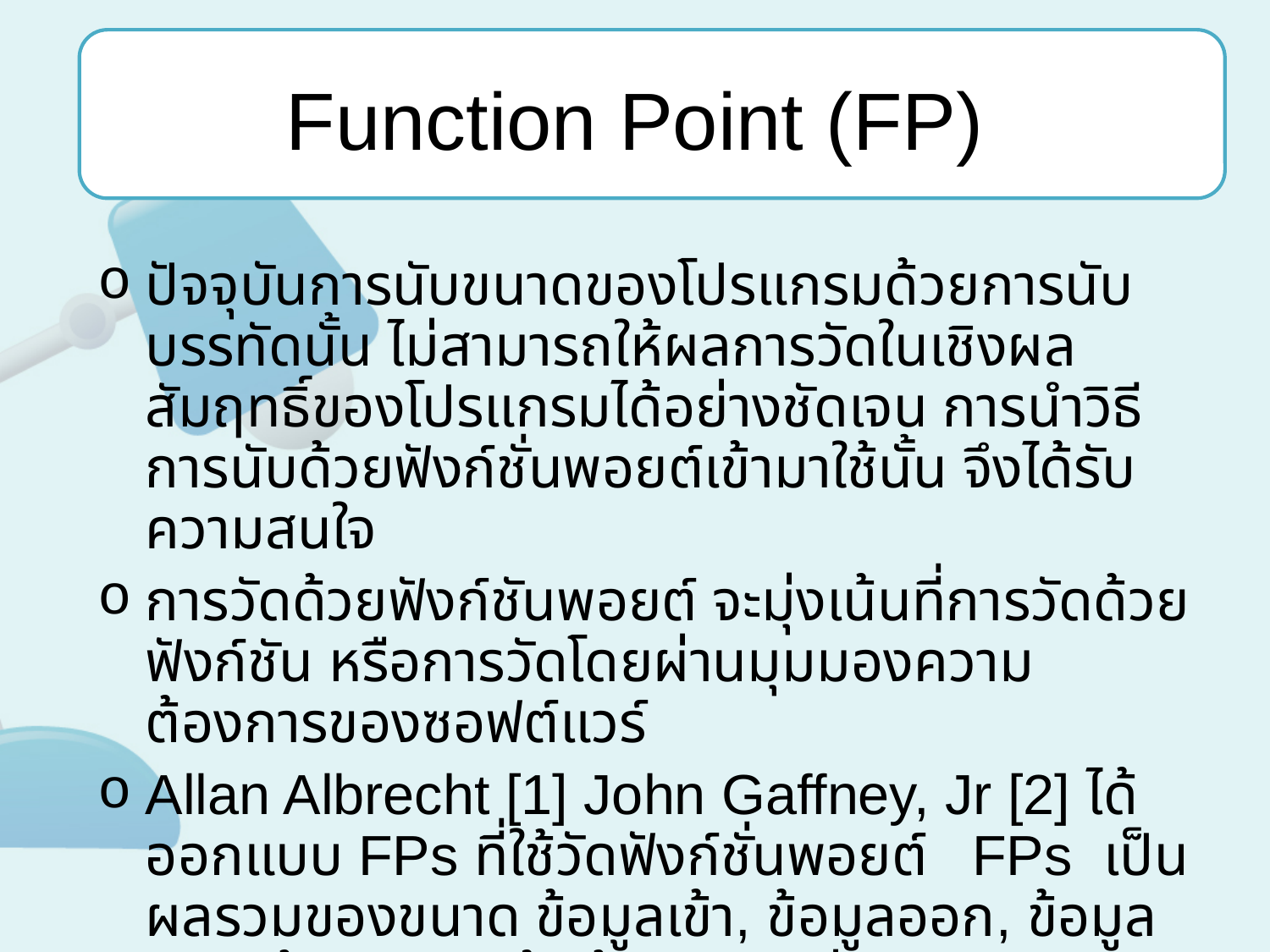

# Function Point (FP)
ปัจจุบันการนับขนาดของโปรแกรมด้วยการนับบรรทัดนั้น ไม่สามารถให้ผลการวัดในเชิงผลสัมฤทธิ์ของโปรแกรมได้อย่างชัดเจน การนำวิธีการนับด้วยฟังก์ชั่นพอยต์เข้ามาใช้นั้น จึงได้รับความสนใจ
การวัดด้วยฟังก์ชันพอยต์ จะมุ่งเน้นที่การวัดด้วยฟังก์ชัน หรือการวัดโดยผ่านมุมมองความต้องการของซอฟต์แวร์
Allan Albrecht [1] John Gaffney, Jr [2] ได้ออกแบบ FPs ที่ใช้วัดฟังก์ชั่นพอยต์   FPs  เป็นผลรวมของขนาด ข้อมูลเข้า, ข้อมูลออก, ข้อมูลความต้องการ, แฟ้มข้อมูล และส่วนของโปรแกรมที่ใช้ในการติดต่อกับลูกค้า